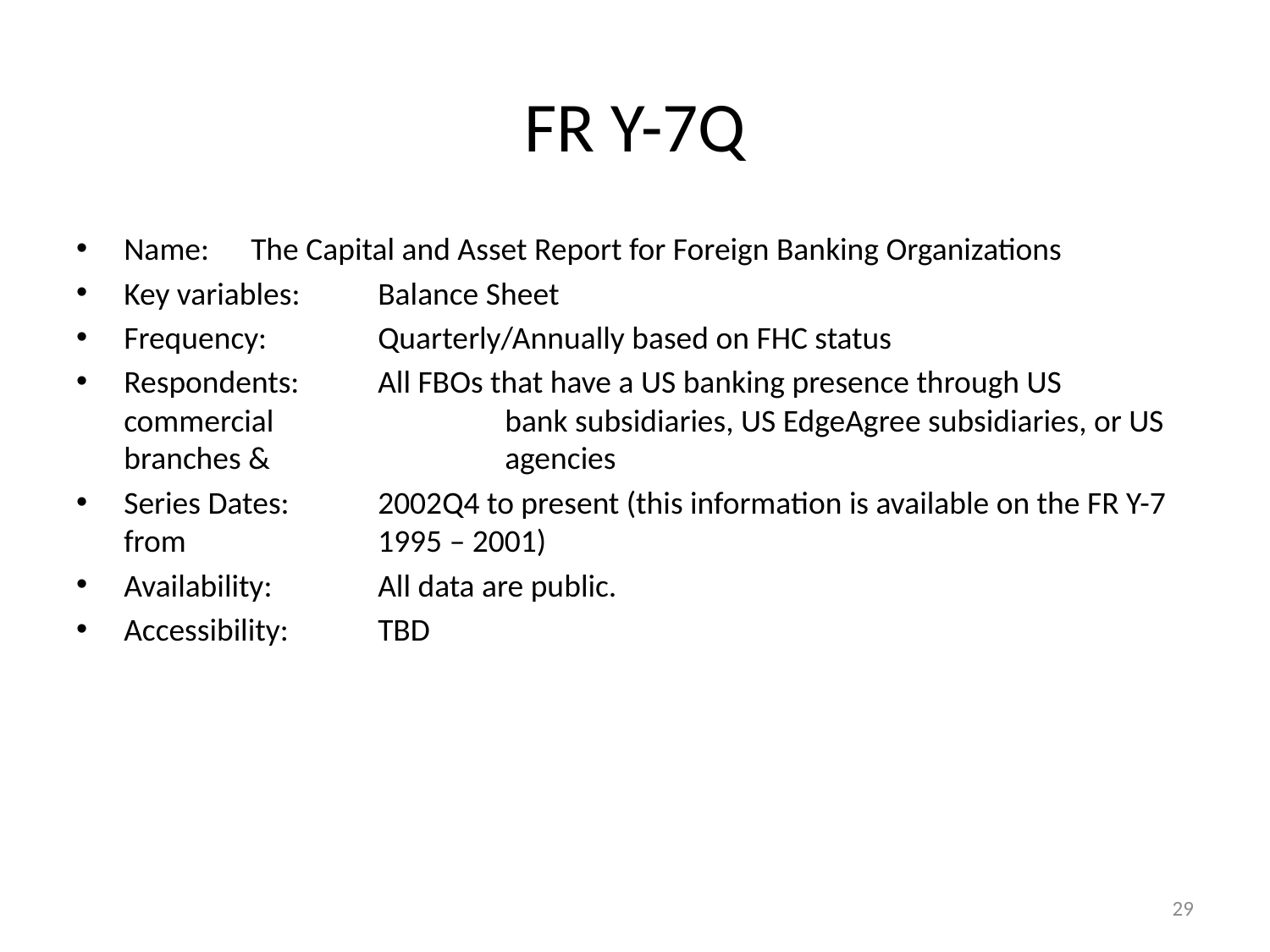

# FR Y-7Q
Name: 	The Capital and Asset Report for Foreign Banking Organizations
Key variables: 	Balance Sheet
Frequency: 	Quarterly/Annually based on FHC status
Respondents: 	All FBOs that have a US banking presence through US commercial 		bank subsidiaries, US EdgeAgree subsidiaries, or US branches & 		agencies
Series Dates: 	2002Q4 to present (this information is available on the FR Y-7 from 		1995 – 2001)
Availability: 	All data are public.
Accessibility: 	TBD
29